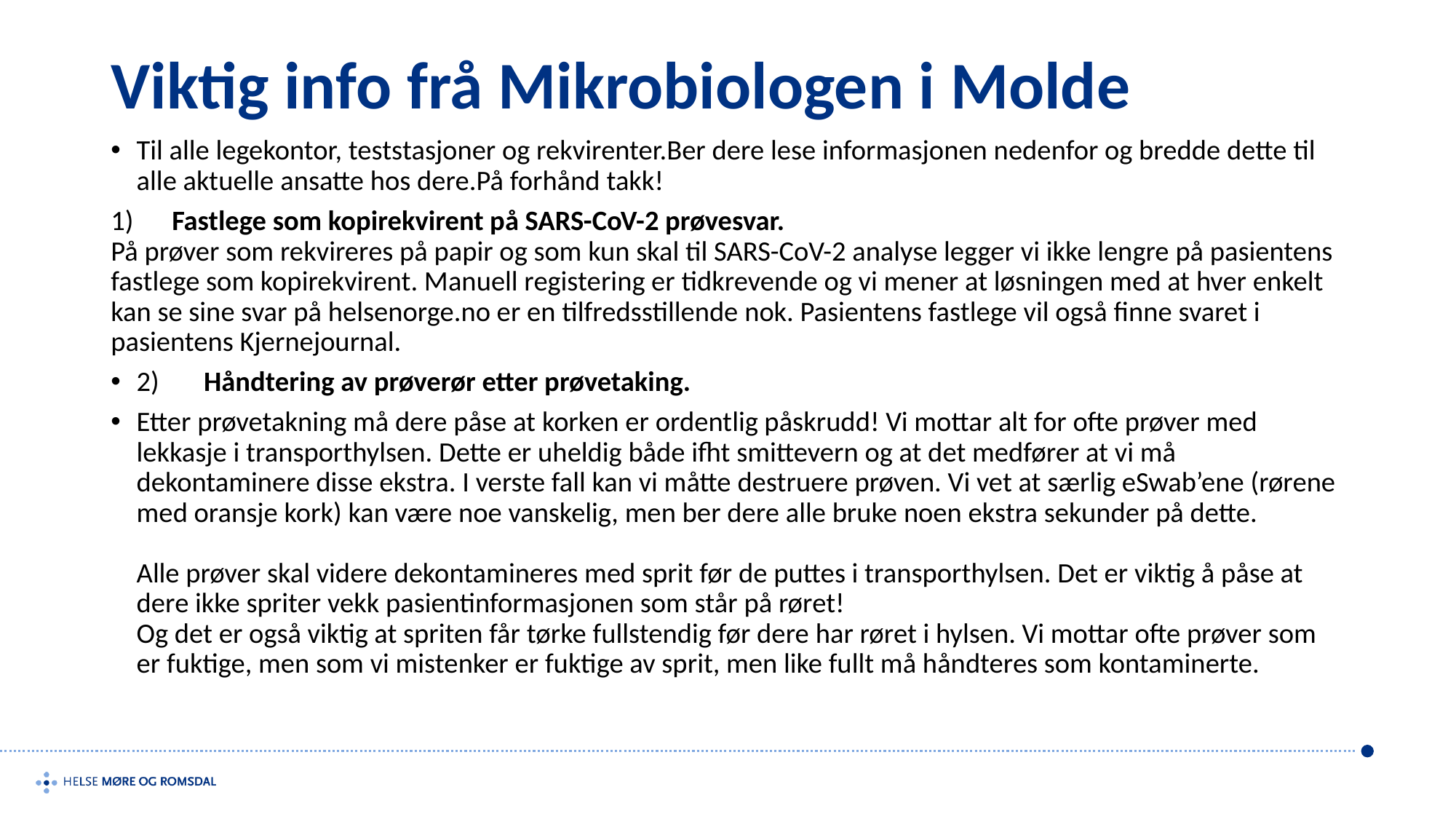

# Viktig info frå Mikrobiologen i Molde
Til alle legekontor, teststasjoner og rekvirenter.Ber dere lese informasjonen nedenfor og bredde dette til alle aktuelle ansatte hos dere.På forhånd takk!
1)      Fastlege som kopirekvirent på SARS-CoV-2 prøvesvar.
På prøver som rekvireres på papir og som kun skal til SARS-CoV-2 analyse legger vi ikke lengre på pasientens fastlege som kopirekvirent. Manuell registering er tidkrevende og vi mener at løsningen med at hver enkelt kan se sine svar på helsenorge.no er en tilfredsstillende nok. Pasientens fastlege vil også finne svaret i pasientens Kjernejournal.
2)       Håndtering av prøverør etter prøvetaking.
Etter prøvetakning må dere påse at korken er ordentlig påskrudd! Vi mottar alt for ofte prøver med lekkasje i transporthylsen. Dette er uheldig både ifht smittevern og at det medfører at vi må dekontaminere disse ekstra. I verste fall kan vi måtte destruere prøven. Vi vet at særlig eSwab’ene (rørene med oransje kork) kan være noe vanskelig, men ber dere alle bruke noen ekstra sekunder på dette.
Alle prøver skal videre dekontamineres med sprit før de puttes i transporthylsen. Det er viktig å påse at dere ikke spriter vekk pasientinformasjonen som står på røret!
Og det er også viktig at spriten får tørke fullstendig før dere har røret i hylsen. Vi mottar ofte prøver som er fuktige, men som vi mistenker er fuktige av sprit, men like fullt må håndteres som kontaminerte.